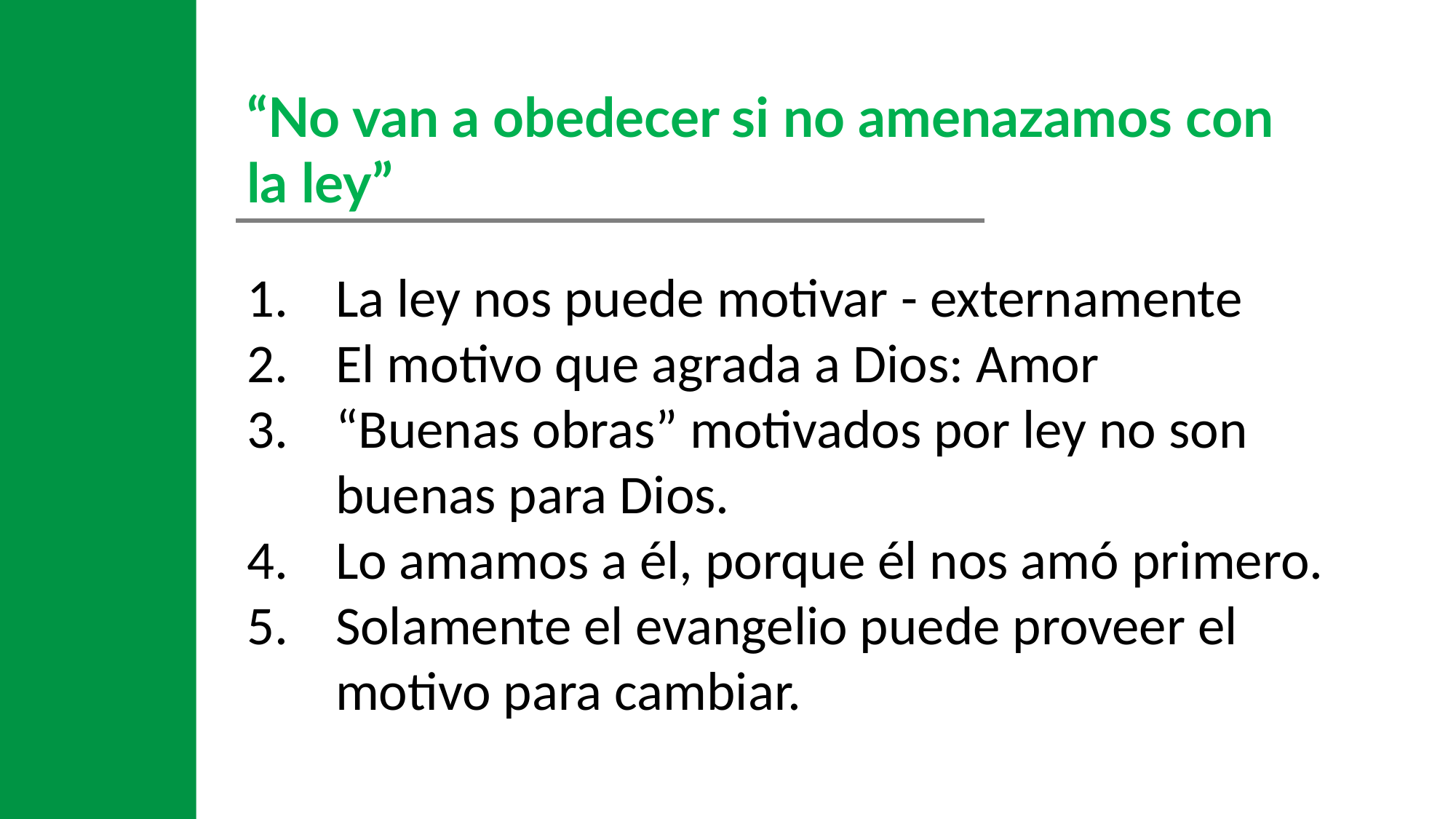

“No van a obedecer si no amenazamos con la ley”
La ley nos puede motivar - externamente
El motivo que agrada a Dios: Amor
“Buenas obras” motivados por ley no son buenas para Dios.
Lo amamos a él, porque él nos amó primero.
Solamente el evangelio puede proveer el motivo para cambiar.